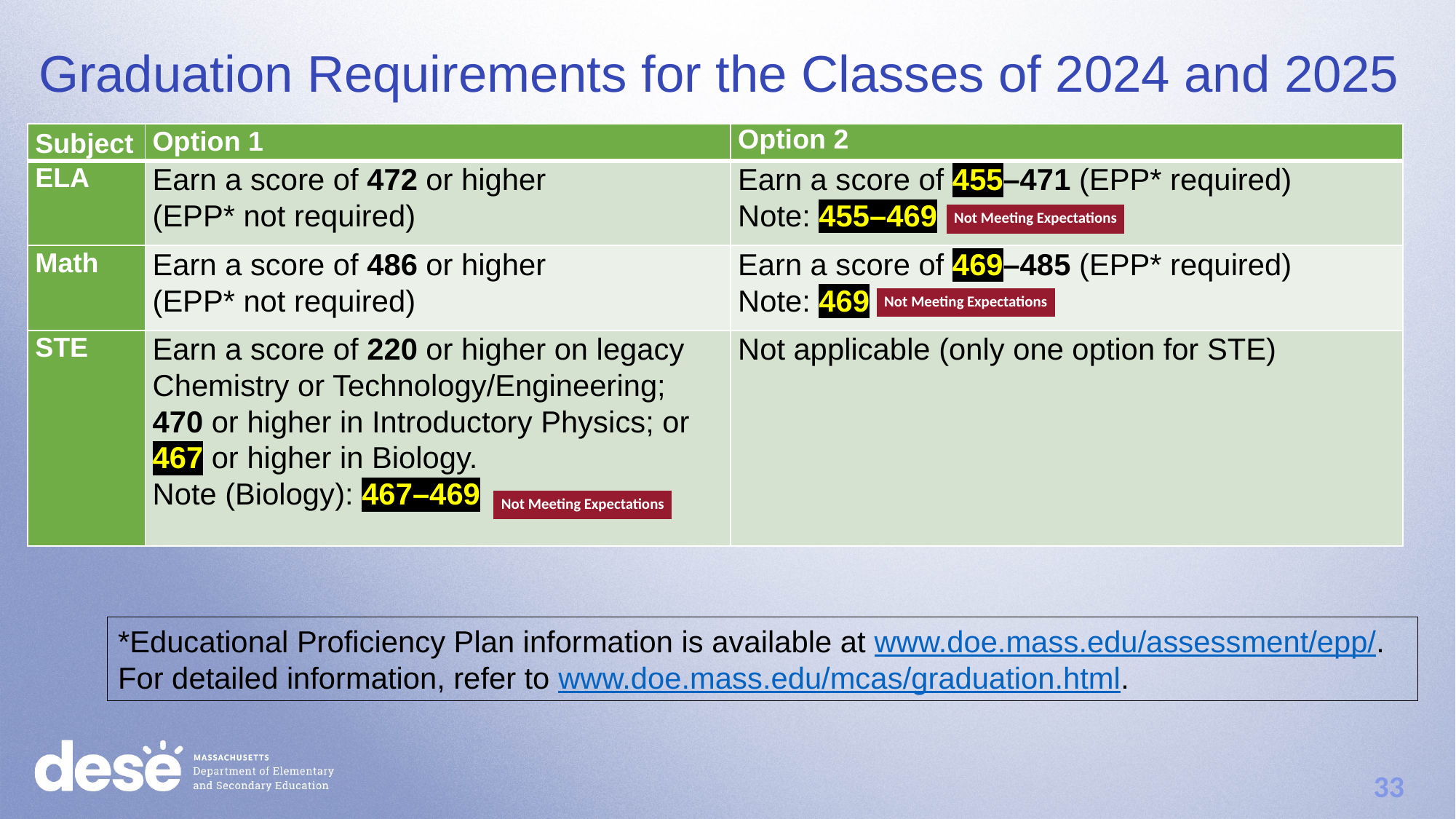

Graduation Requirements for the Classes of 2024 and 2025
| Subject | Option 1 | Option 2 |
| --- | --- | --- |
| ELA | Earn a score of 472 or higher (EPP\* not required) | Earn a score of 455–471 (EPP\* required) Note: 455–469 |
| Math | Earn a score of 486 or higher (EPP\* not required) | Earn a score of 469–485 (EPP\* required) Note: 469 |
| STE | Earn a score of 220 or higher on legacy Chemistry or Technology/Engineering; 470 or higher in Introductory Physics; or 467 or higher in Biology. Note (Biology): 467–469 | Not applicable (only one option for STE) |
| Not Meeting Expectations |
| --- |
| Not Meeting Expectations |
| --- |
| Not Meeting Expectations |
| --- |
*Educational Proficiency Plan information is available at www.doe.mass.edu/assessment/epp/.
For detailed information, refer to www.doe.mass.edu/mcas/graduation.html.